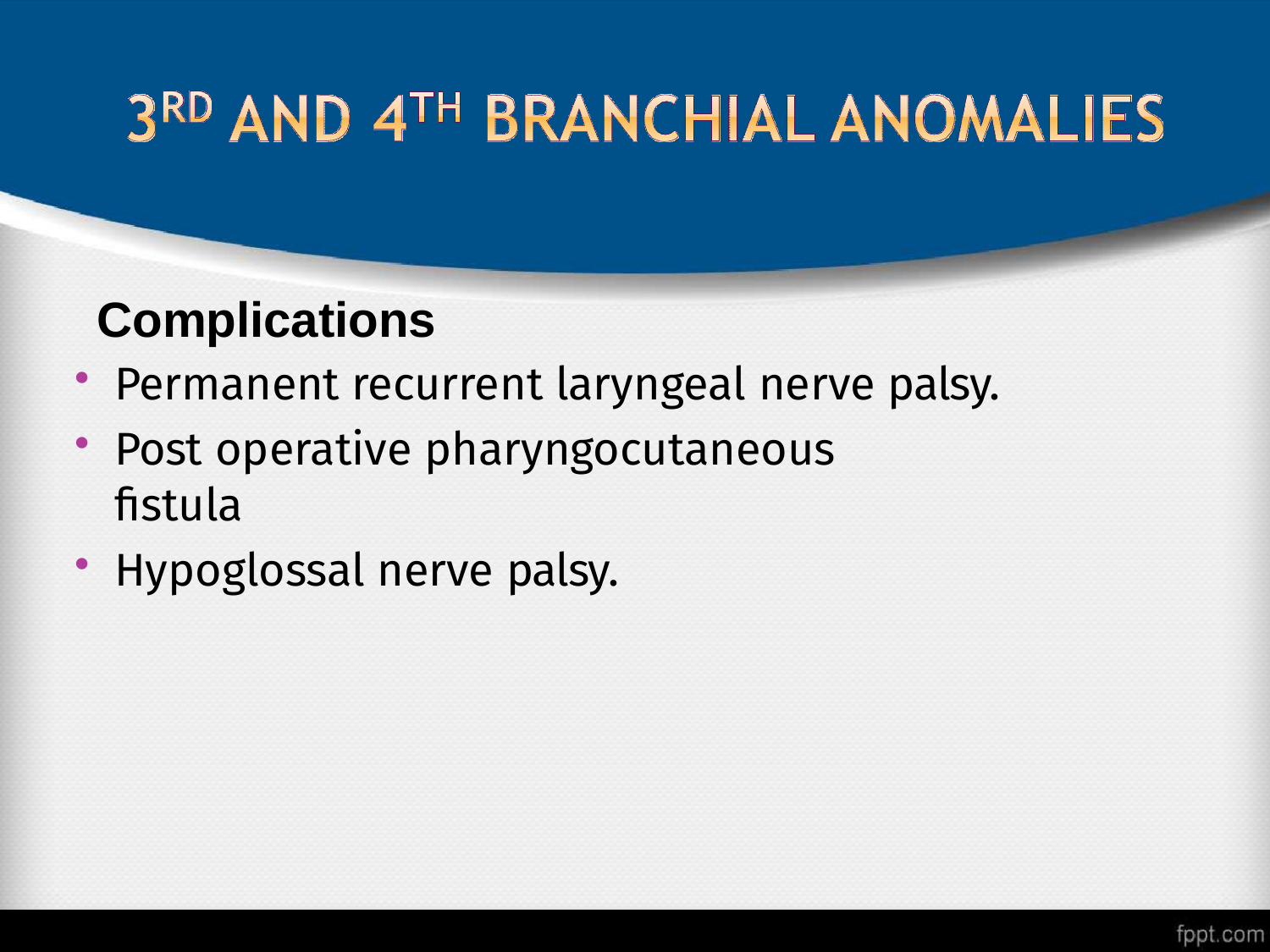

# Complications
Permanent recurrent laryngeal nerve palsy.
Post operative pharyngocutaneous	fistula
Hypoglossal nerve palsy.